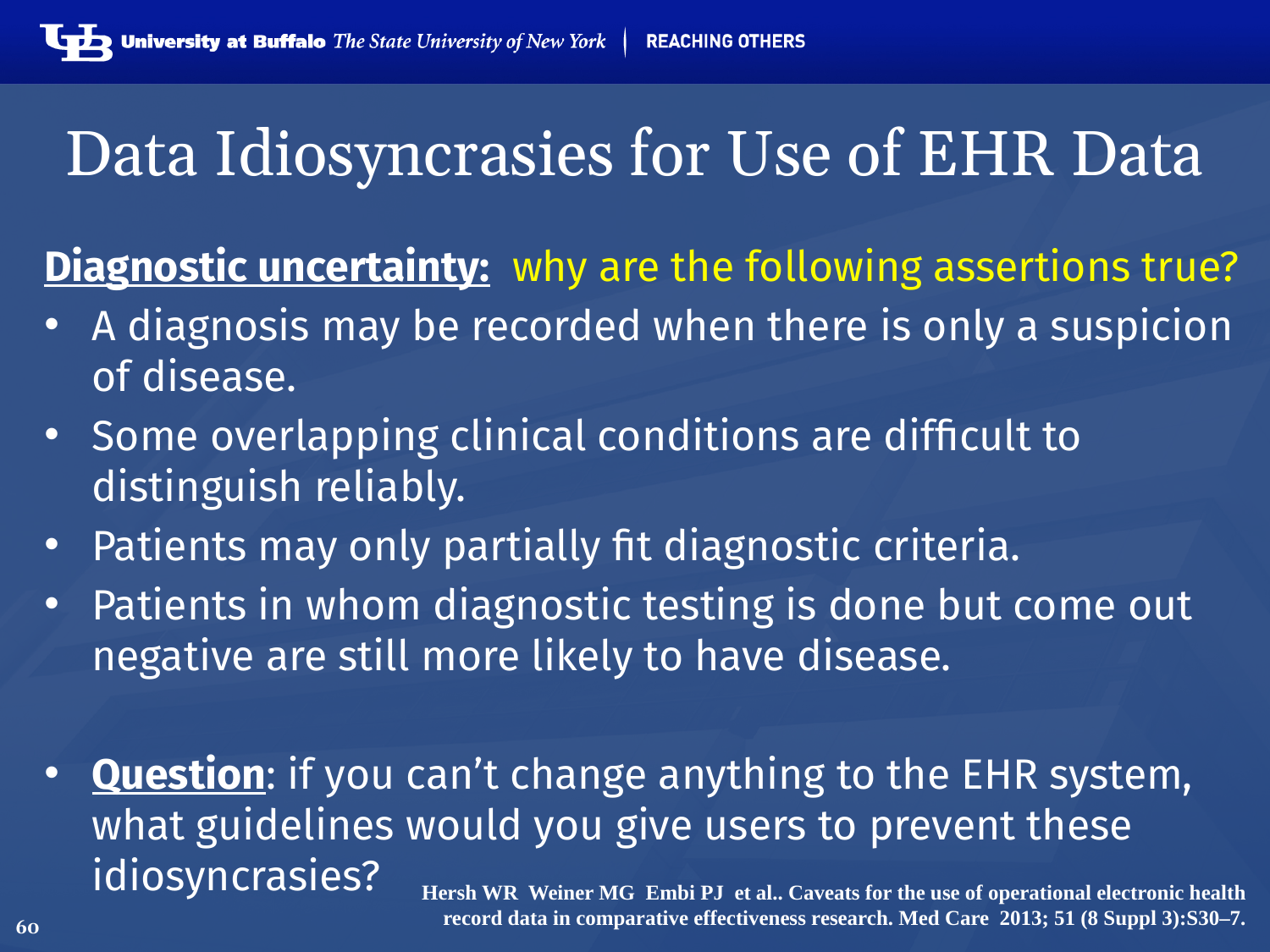

# Data Idiosyncrasies for Use of EHR Data
Diagnostic uncertainty:  why are the following assertions true?
A diagnosis may be recorded when there is only a suspicion of disease.
Some overlapping clinical conditions are difficult to distinguish reliably.
Patients may only partially fit diagnostic criteria.
Patients in whom diagnostic testing is done but come out negative are still more likely to have disease.

Question: if you can’t change anything to the EHR system, what guidelines would you give users to prevent these idiosyncrasies?
Hersh WR  Weiner MG  Embi PJ  et al.. Caveats for the use of operational electronic health record data in comparative effectiveness research. Med Care  2013; 51 (8 Suppl 3):S30–7.